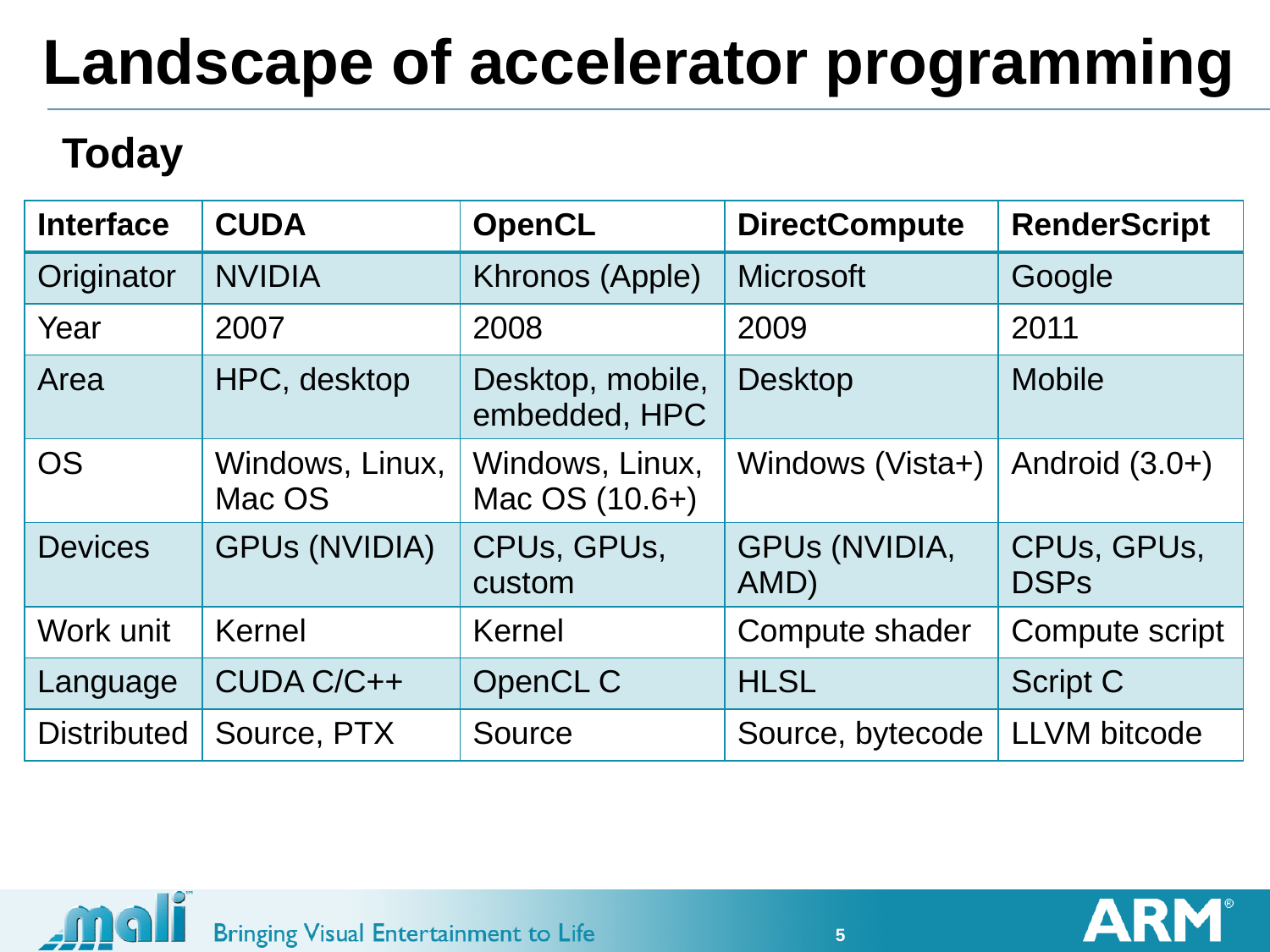

# Landscape of accelerator programming
Today
| Interface | CUDA | OpenCL | DirectCompute | RenderScript |
| --- | --- | --- | --- | --- |
| Originator | NVIDIA | Khronos (Apple) | Microsoft | Google |
| Year | 2007 | 2008 | 2009 | 2011 |
| Area | HPC, desktop | Desktop, mobile, embedded, HPC | Desktop | Mobile |
| OS | Windows, Linux, Mac OS | Windows, Linux, Mac OS (10.6+) | Windows (Vista+) | Android (3.0+) |
| Devices | GPUs (NVIDIA) | CPUs, GPUs, custom | GPUs (NVIDIA, AMD) | CPUs, GPUs, DSPs |
| Work unit | Kernel | Kernel | Compute shader | Compute script |
| Language | CUDA C/C++ | OpenCL C | HLSL | Script C |
| Distributed | Source, PTX | Source | Source, bytecode | LLVM bitcode |